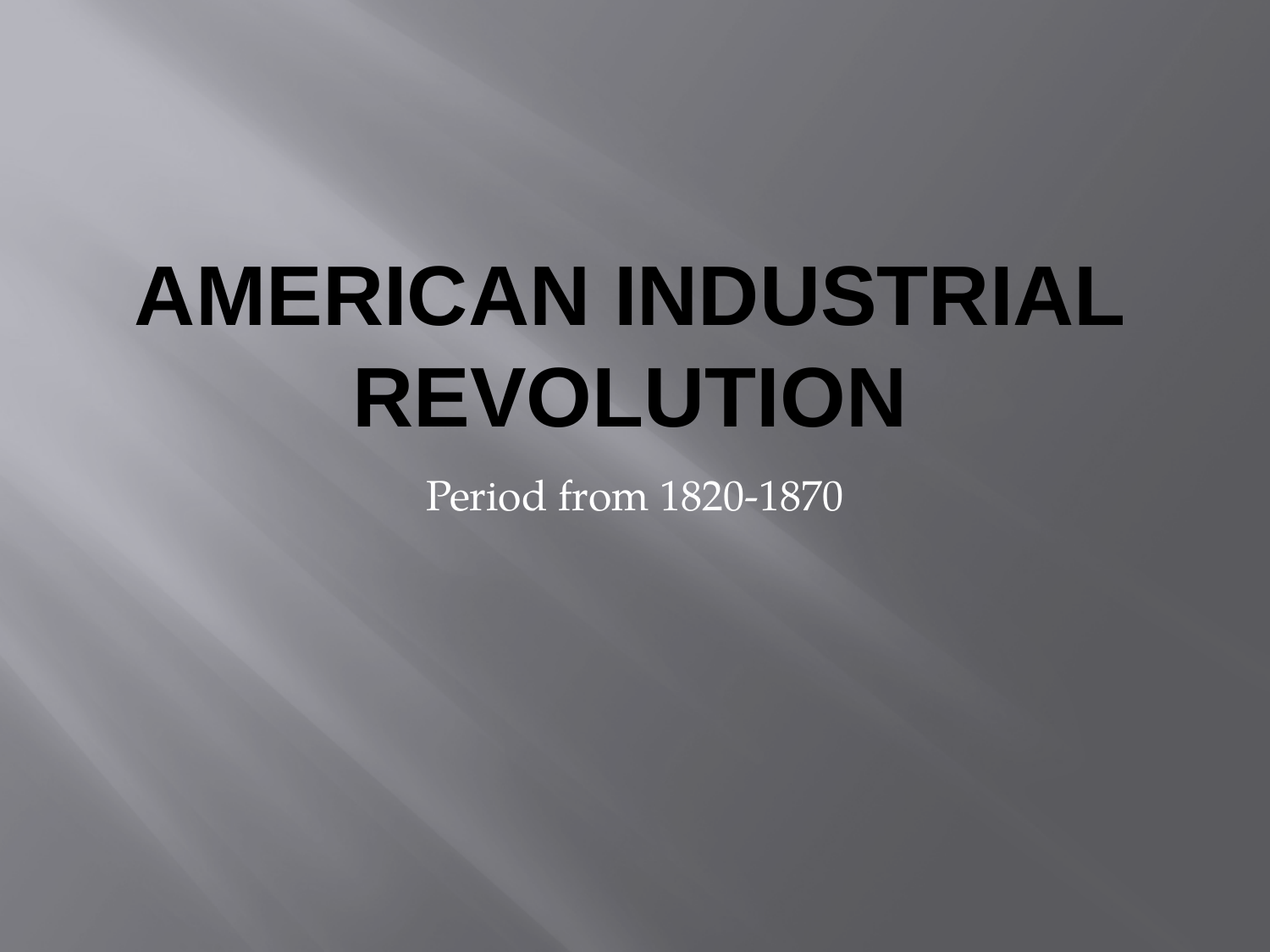

# American Industrial Revolution
Period from 1820-1870